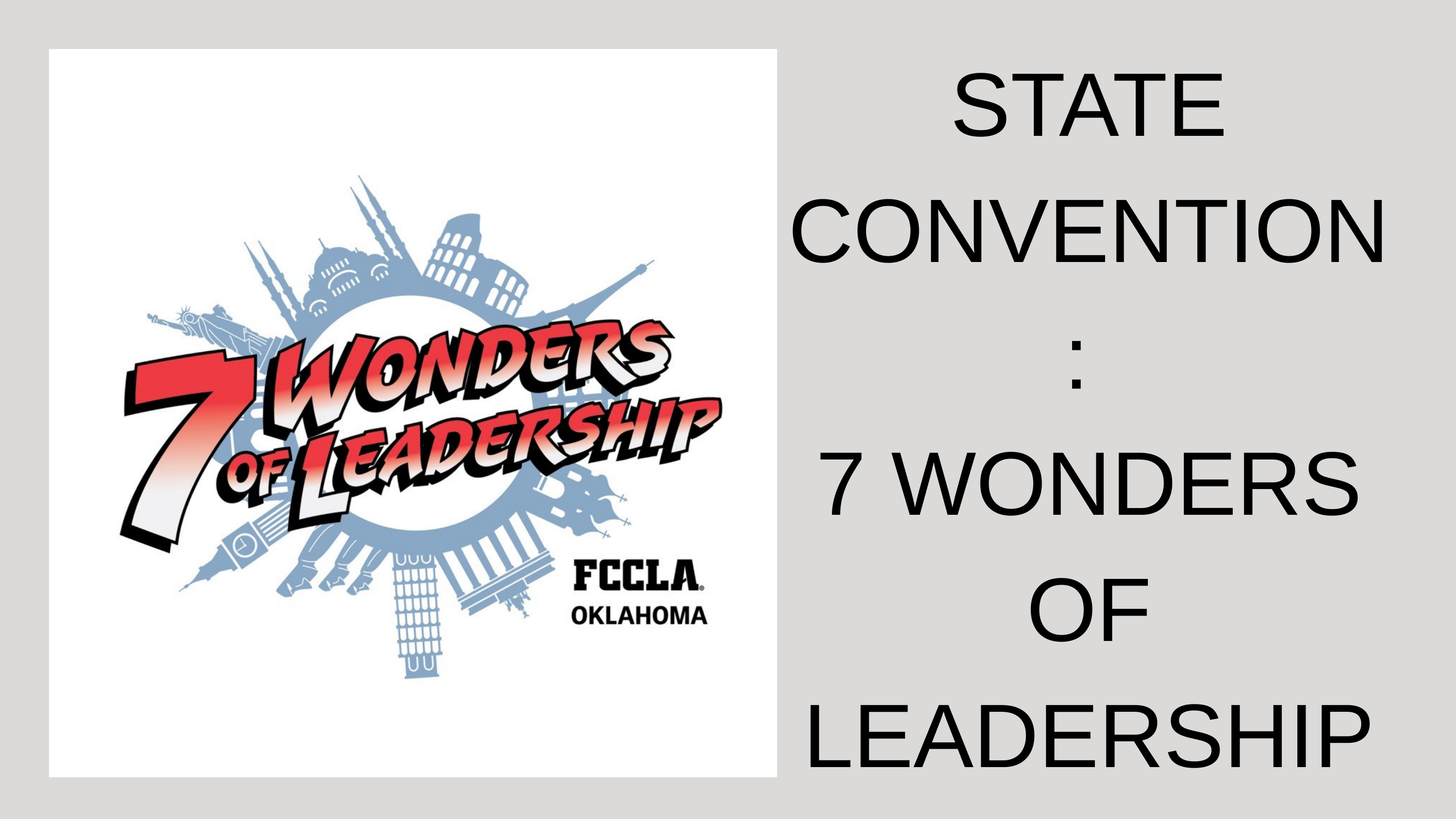

STATE CONVENTION:
7 WONDERS OF LEADERSHIP
TULSA, OK
APRIL 10, 2025